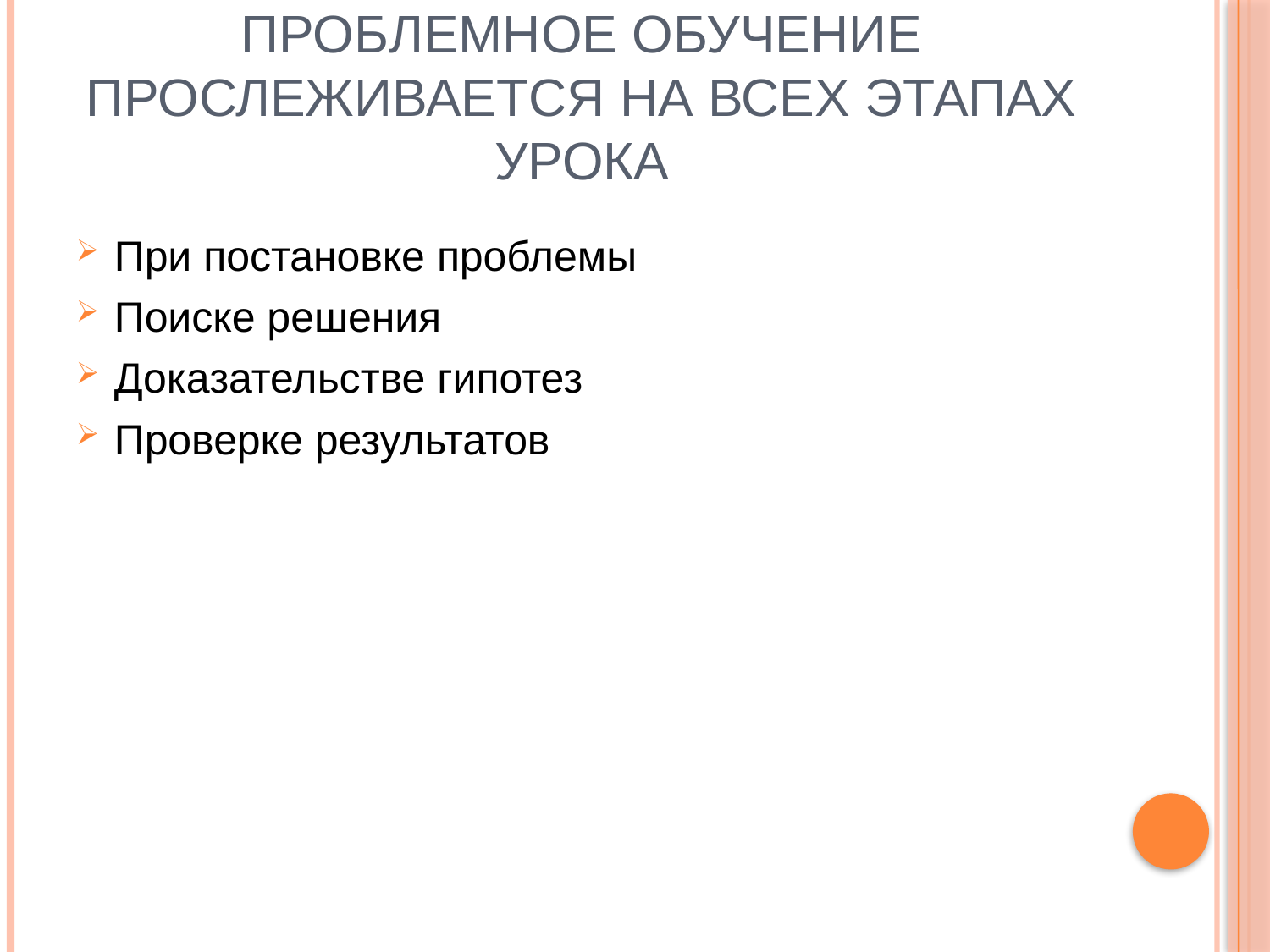

# Проблемное обучение прослеживается на всех этапах урока
При постановке проблемы
Поиске решения
Доказательстве гипотез
Проверке результатов